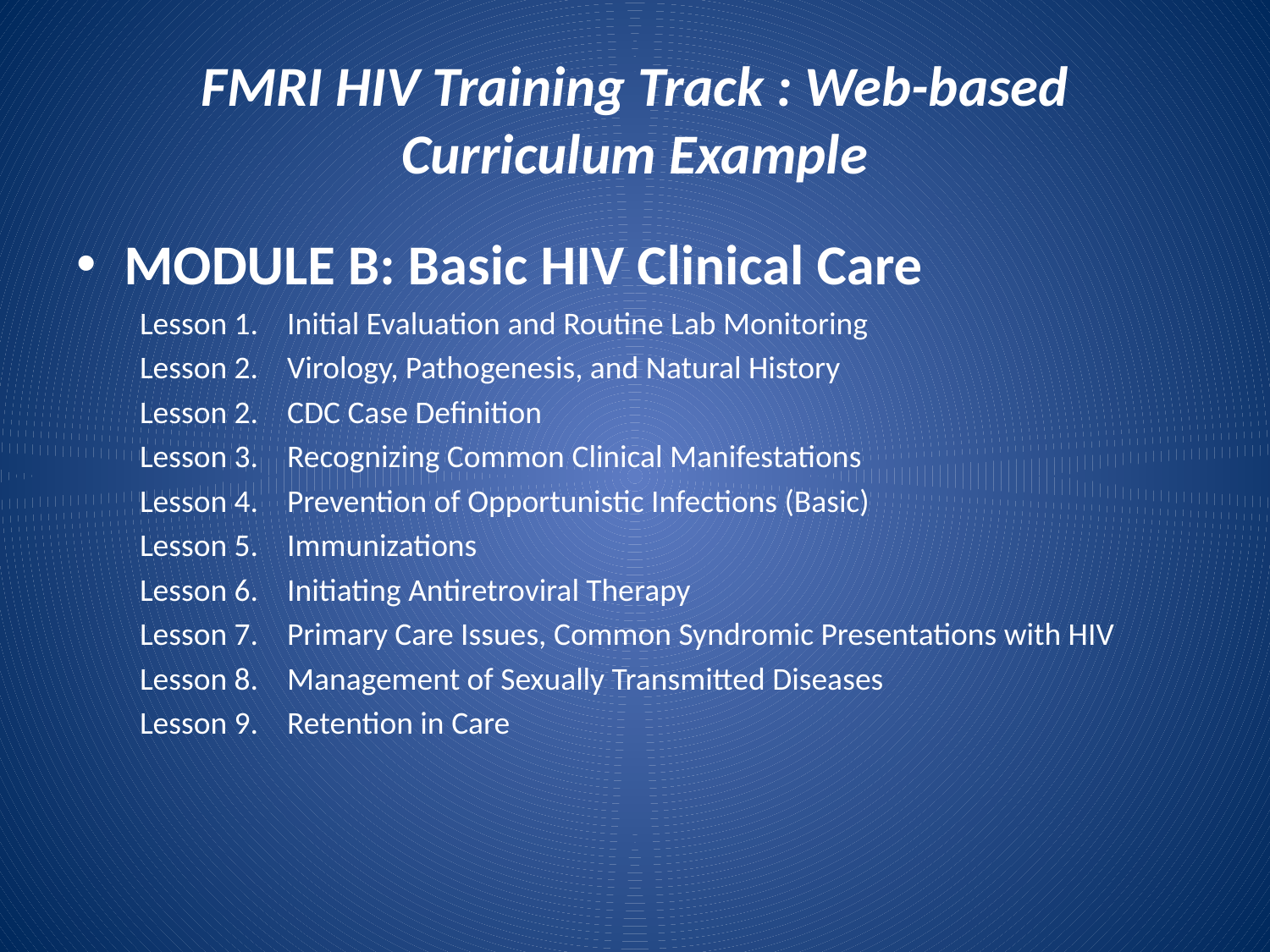

# FMRI HIV Training Track : Web-based Curriculum Example
MODULE B: Basic HIV Clinical Care
Lesson 1.    Initial Evaluation and Routine Lab Monitoring
Lesson 2.    Virology, Pathogenesis, and Natural History
Lesson 2.    CDC Case Definition
Lesson 3.    Recognizing Common Clinical Manifestations
Lesson 4.    Prevention of Opportunistic Infections (Basic)
Lesson 5.    Immunizations
Lesson 6.    Initiating Antiretroviral Therapy
Lesson 7.    Primary Care Issues, Common Syndromic Presentations with HIV
Lesson 8.    Management of Sexually Transmitted Diseases
Lesson 9.    Retention in Care